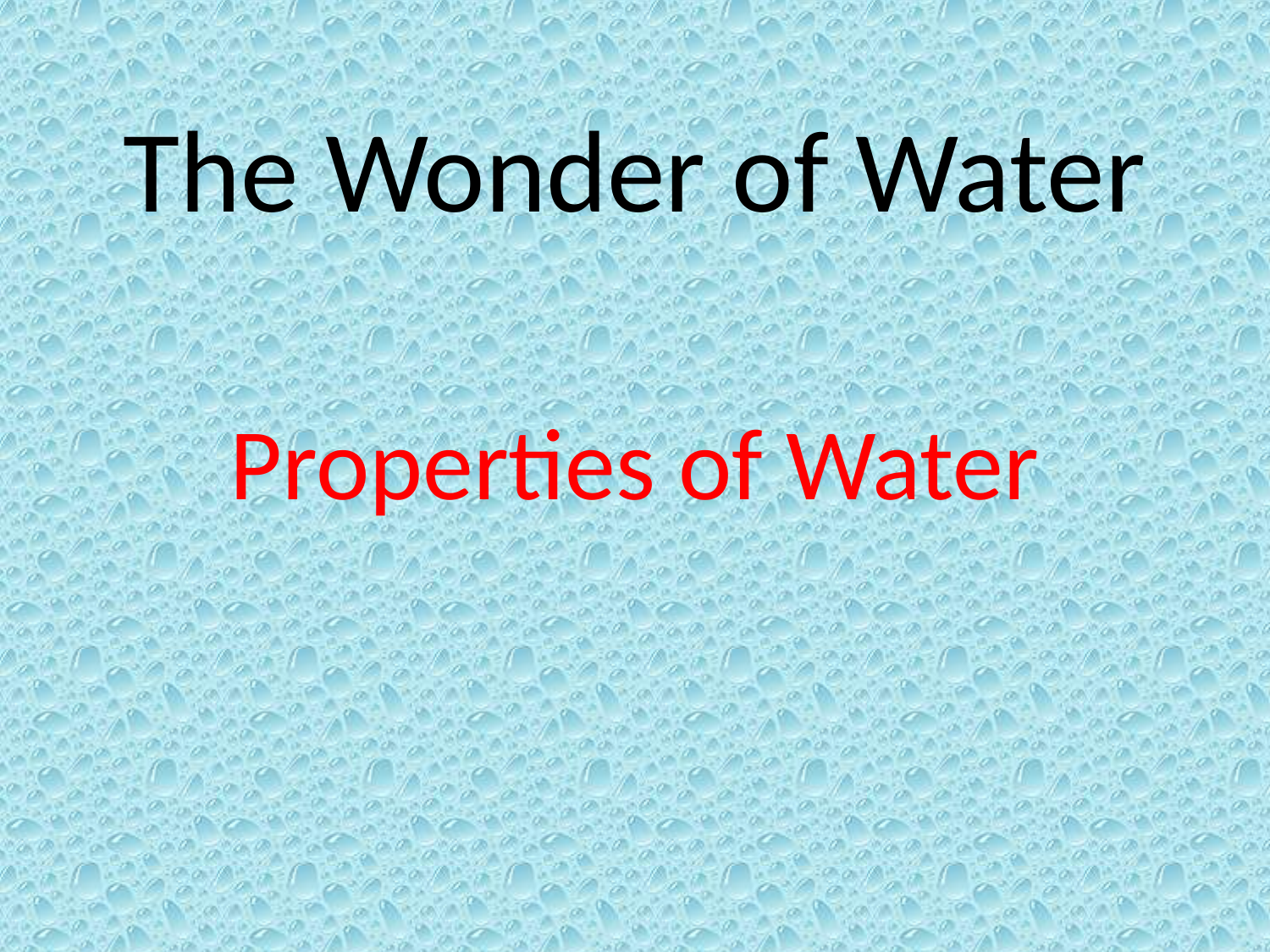

# The Wonder of Water
Properties of Water